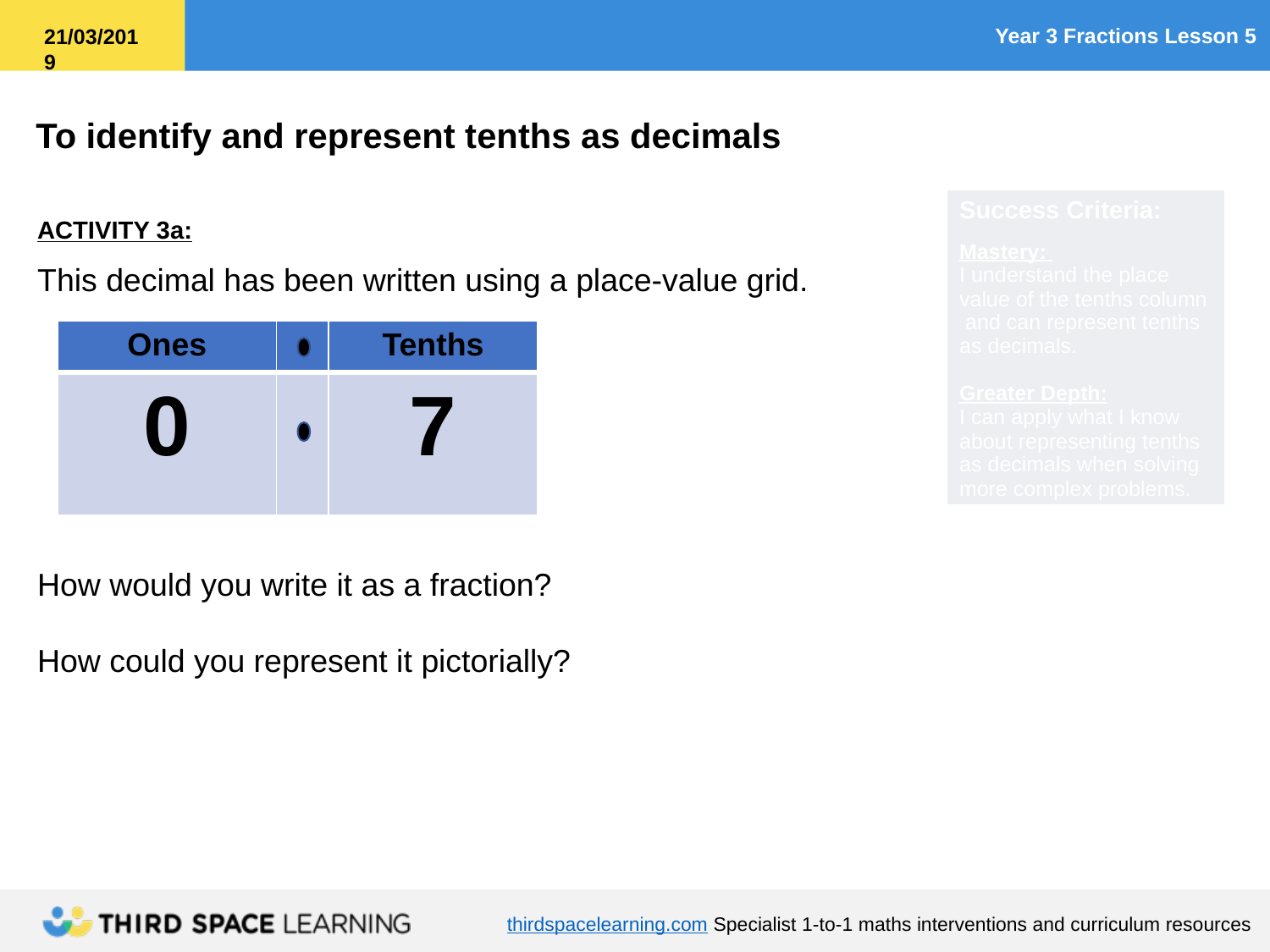

ACTIVITY 3a:
This decimal has been written using a place-value grid.

How would you write it as a fraction?

How could you represent it pictorially?
| Ones |  | Tenths |
| --- | --- | --- |
| 0 |  | 7 |